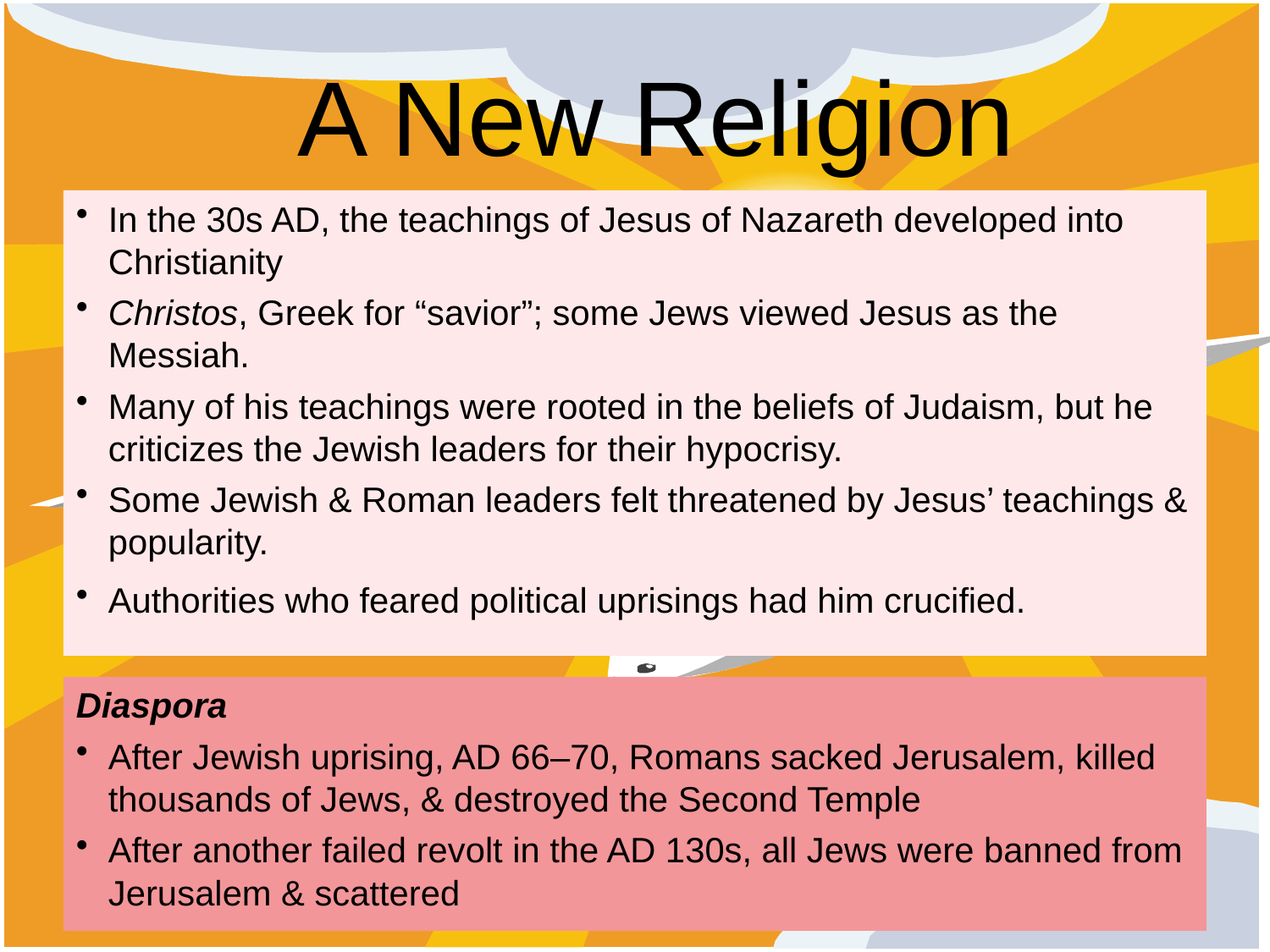

A New Religion

In the 30s AD, the teachings of Jesus of Nazareth developed into Christianity
Christos, Greek for “savior”; some Jews viewed Jesus as the Messiah.
Many of his teachings were rooted in the beliefs of Judaism, but he criticizes the Jewish leaders for their hypocrisy.
Some Jewish & Roman leaders felt threatened by Jesus’ teachings & popularity.
Authorities who feared political uprisings had him crucified.
Diaspora
After Jewish uprising, AD 66–70, Romans sacked Jerusalem, killed thousands of Jews, & destroyed the Second Temple
After another failed revolt in the AD 130s, all Jews were banned from Jerusalem & scattered